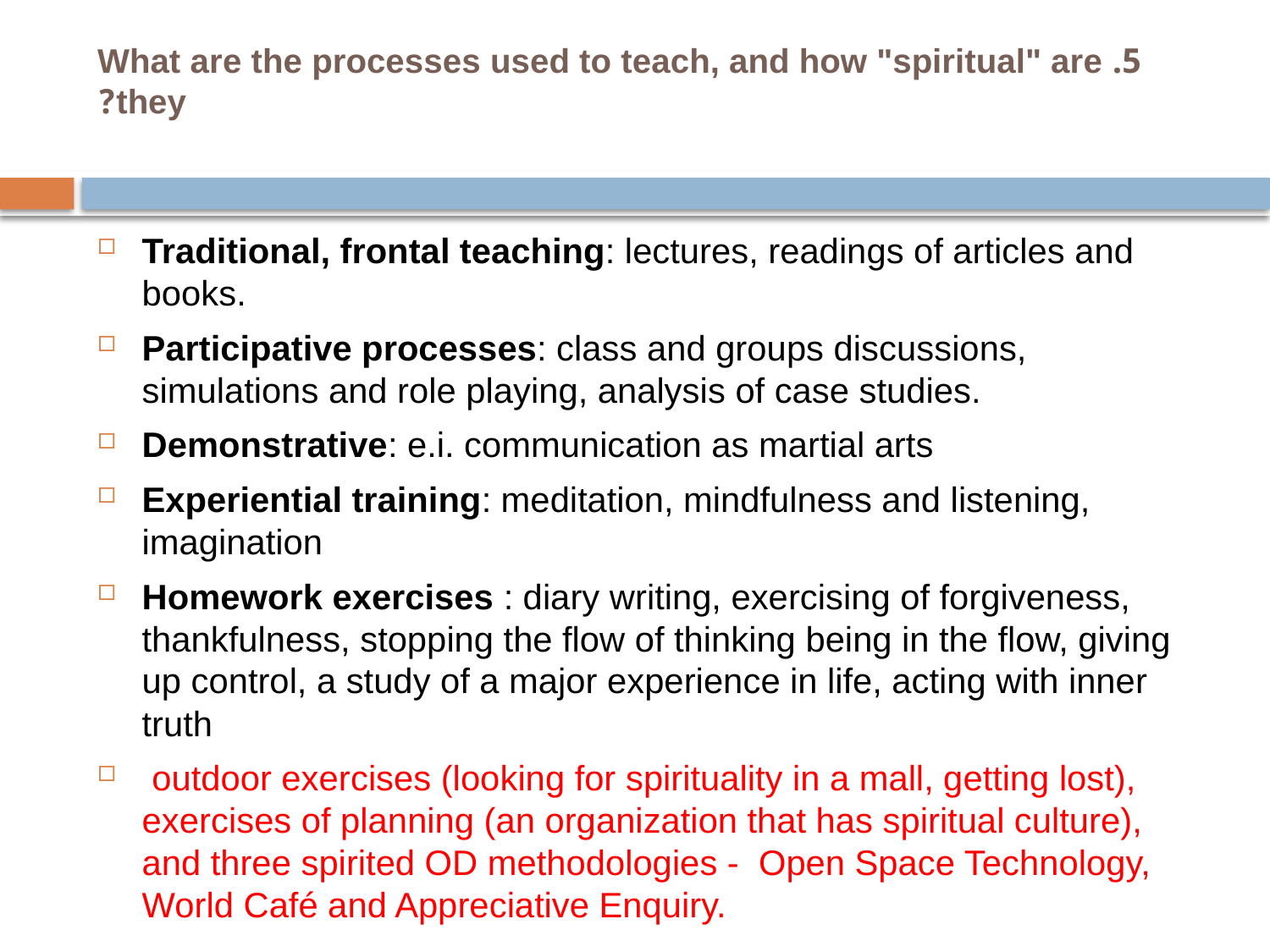

# 5. What are the processes used to teach, and how "spiritual" are they?
Traditional, frontal teaching: lectures, readings of articles and books.
Participative processes: class and groups discussions, simulations and role playing, analysis of case studies.
Demonstrative: e.i. communication as martial arts
Experiential training: meditation, mindfulness and listening, imagination
Homework exercises : diary writing, exercising of forgiveness, thankfulness, stopping the flow of thinking being in the flow, giving up control, a study of a major experience in life, acting with inner truth
 outdoor exercises (looking for spirituality in a mall, getting lost), exercises of planning (an organization that has spiritual culture), and three spirited OD methodologies -  Open Space Technology, World Café and Appreciative Enquiry.